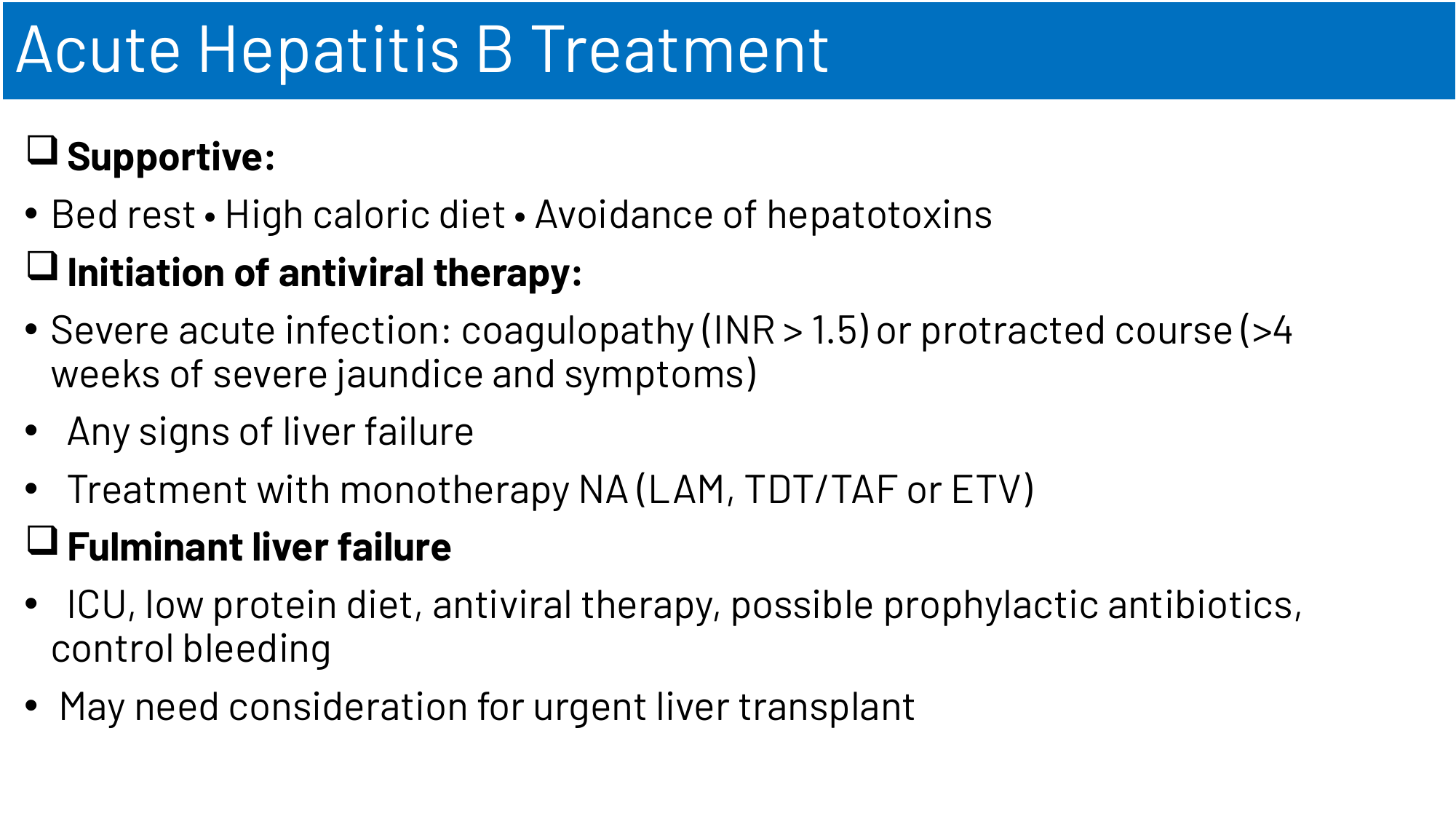

# Acute Hepatitis B Treatment
 Supportive:
Bed rest • High caloric diet • Avoidance of hepatotoxins
 Initiation of antiviral therapy:
Severe acute infection: coagulopathy (INR > 1.5) or protracted course (>4 weeks of severe jaundice and symptoms)
  Any signs of liver failure
  Treatment with monotherapy NA (LAM, TDT/TAF or ETV)
 Fulminant liver failure
  ICU, low protein diet, antiviral therapy, possible prophylactic antibiotics, control bleeding
 May need consideration for urgent liver transplant